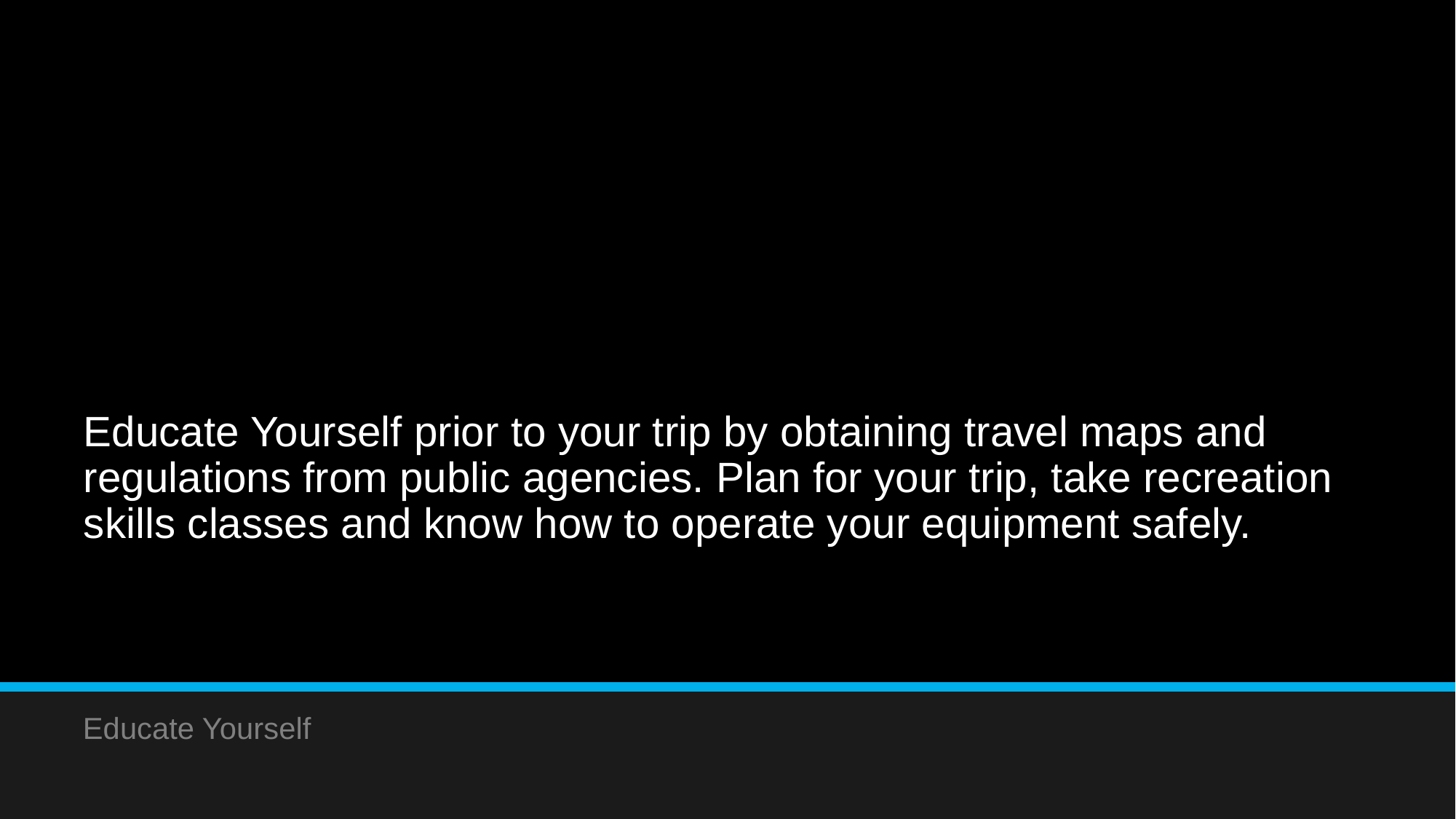

# Educate Yourself prior to your trip by obtaining travel maps and regulations from public agencies. Plan for your trip, take recreation skills classes and know how to operate your equipment safely.
Educate Yourself